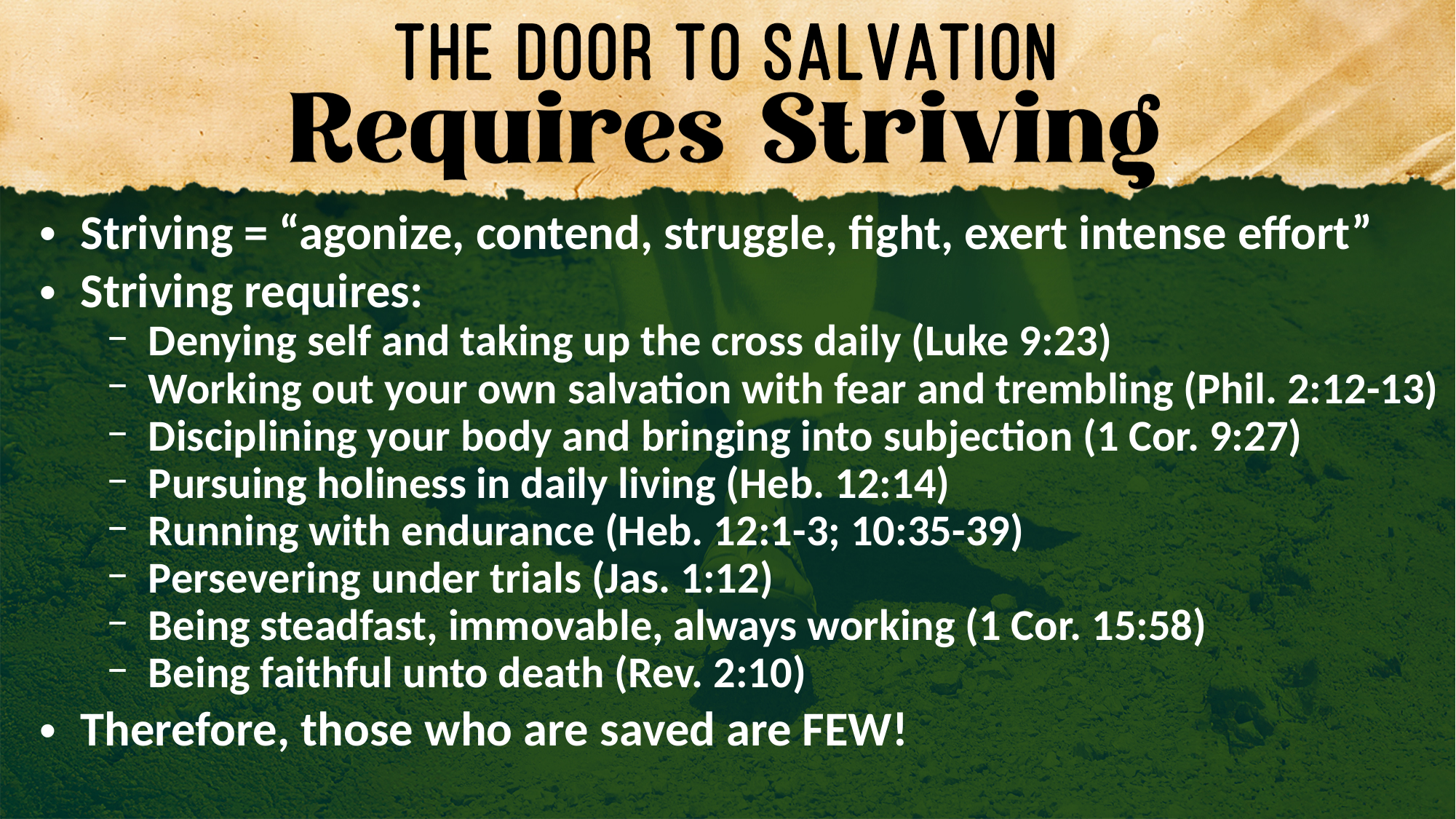

Striving = “agonize, contend, struggle, fight, exert intense effort”
Striving requires:
Denying self and taking up the cross daily (Luke 9:23)
Working out your own salvation with fear and trembling (Phil. 2:12-13)
Disciplining your body and bringing into subjection (1 Cor. 9:27)
Pursuing holiness in daily living (Heb. 12:14)
Running with endurance (Heb. 12:1-3; 10:35-39)
Persevering under trials (Jas. 1:12)
Being steadfast, immovable, always working (1 Cor. 15:58)
Being faithful unto death (Rev. 2:10)
Therefore, those who are saved are FEW!